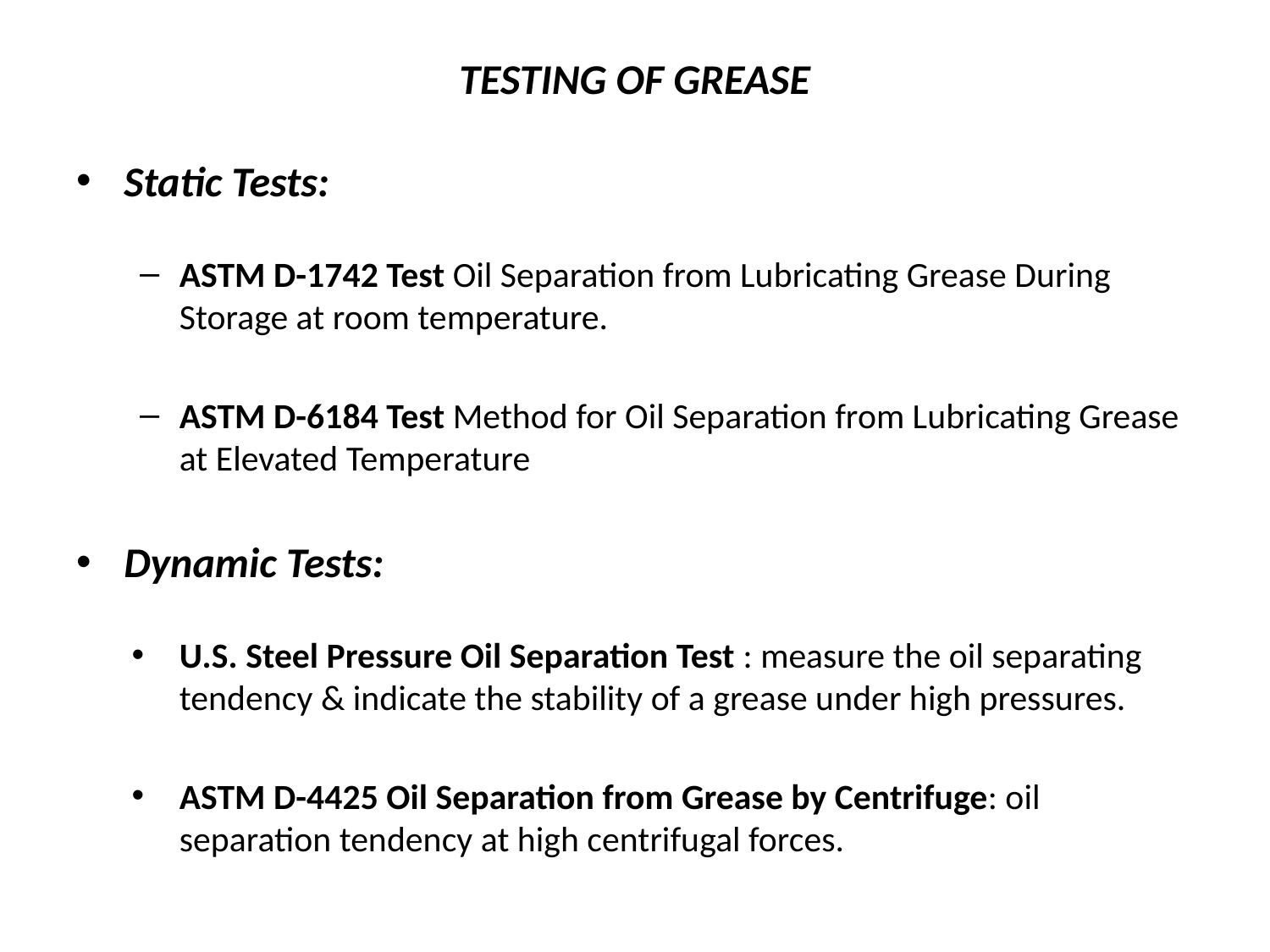

# TESTING OF GREASE
Static Tests:

ASTM D-1742 Test Oil Separation from Lubricating Grease During Storage at room temperature.

ASTM D-6184 Test Method for Oil Separation from Lubricating Grease at Elevated Temperature

Dynamic Tests:

U.S. Steel Pressure Oil Separation Test : measure the oil separating tendency & indicate the stability of a grease under high pressures.

ASTM D-4425 Oil Separation from Grease by Centrifuge: oil separation tendency at high centrifugal forces.